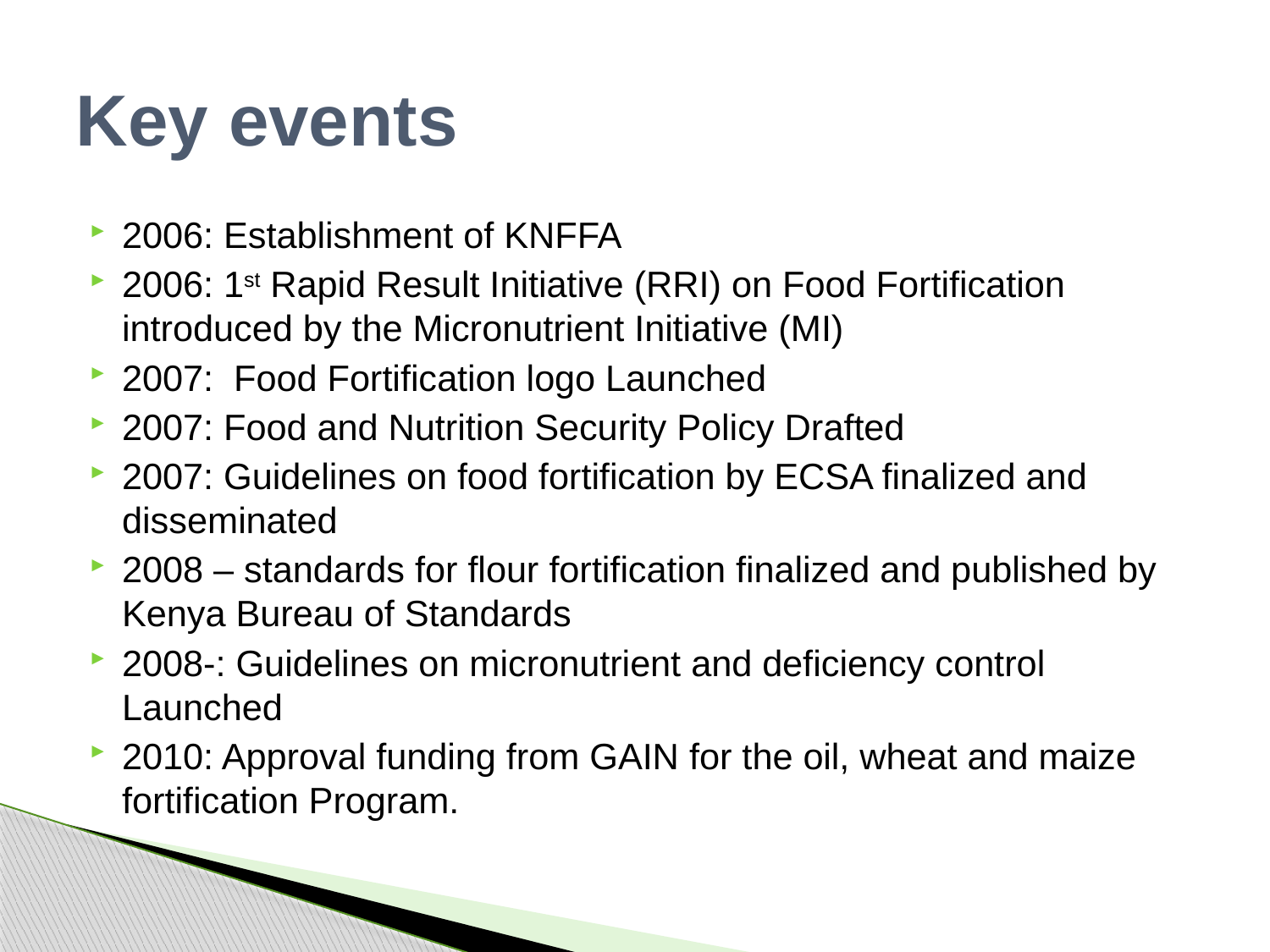

# Key events
2006: Establishment of KNFFA
2006: 1st Rapid Result Initiative (RRI) on Food Fortification introduced by the Micronutrient Initiative (MI)
2007:  Food Fortification logo Launched
2007: Food and Nutrition Security Policy Drafted
2007: Guidelines on food fortification by ECSA finalized and disseminated
2008 – standards for flour fortification finalized and published by Kenya Bureau of Standards
2008-: Guidelines on micronutrient and deficiency control Launched
2010: Approval funding from GAIN for the oil, wheat and maize fortification Program.